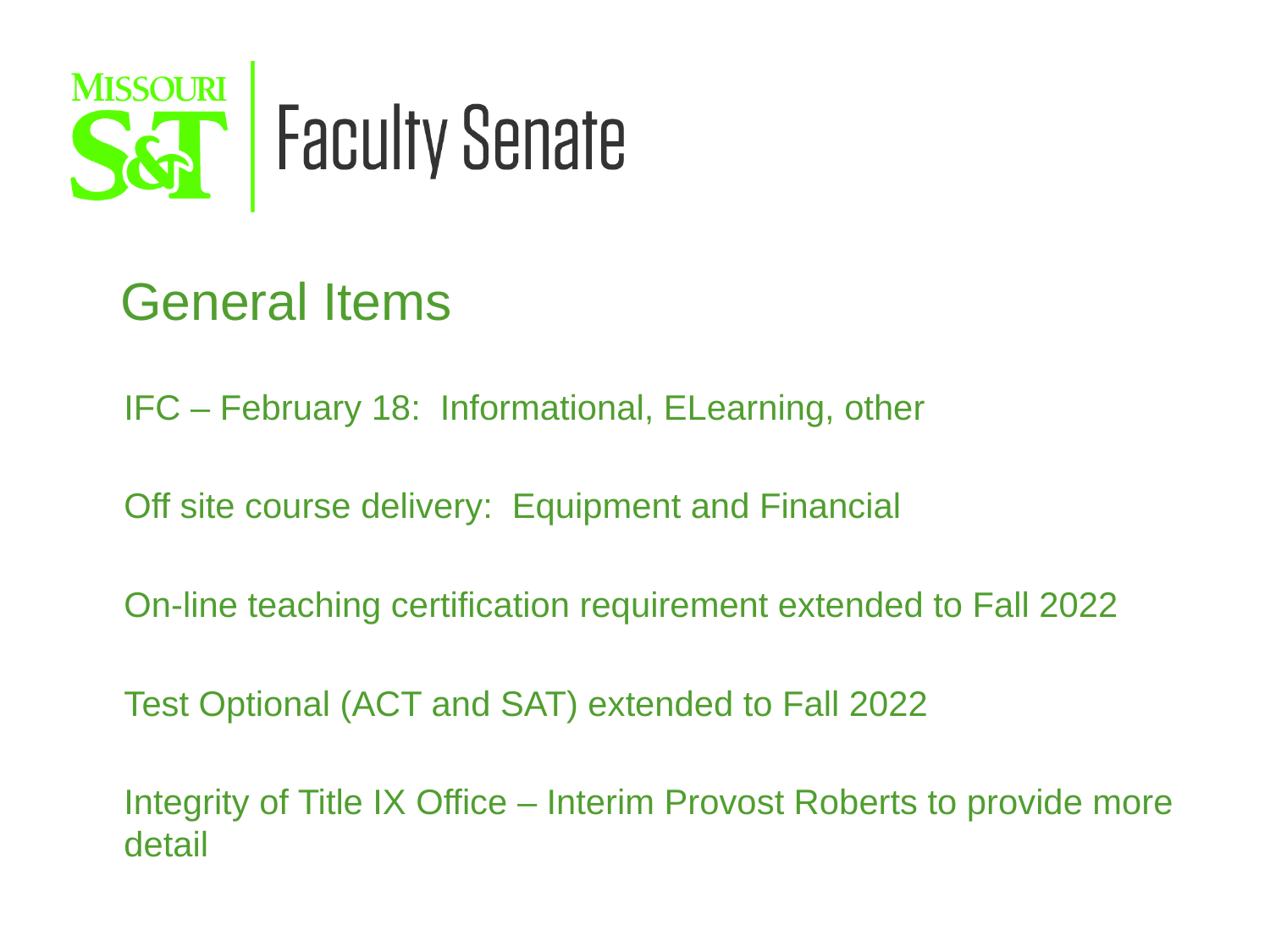

General Items
IFC – February 18:  Informational, ELearning, other

Off site course delivery:  Equipment and Financial

On-line teaching certification requirement extended to Fall 2022

Test Optional (ACT and SAT) extended to Fall 2022

Integrity of Title IX Office – Interim Provost Roberts to provide more detail